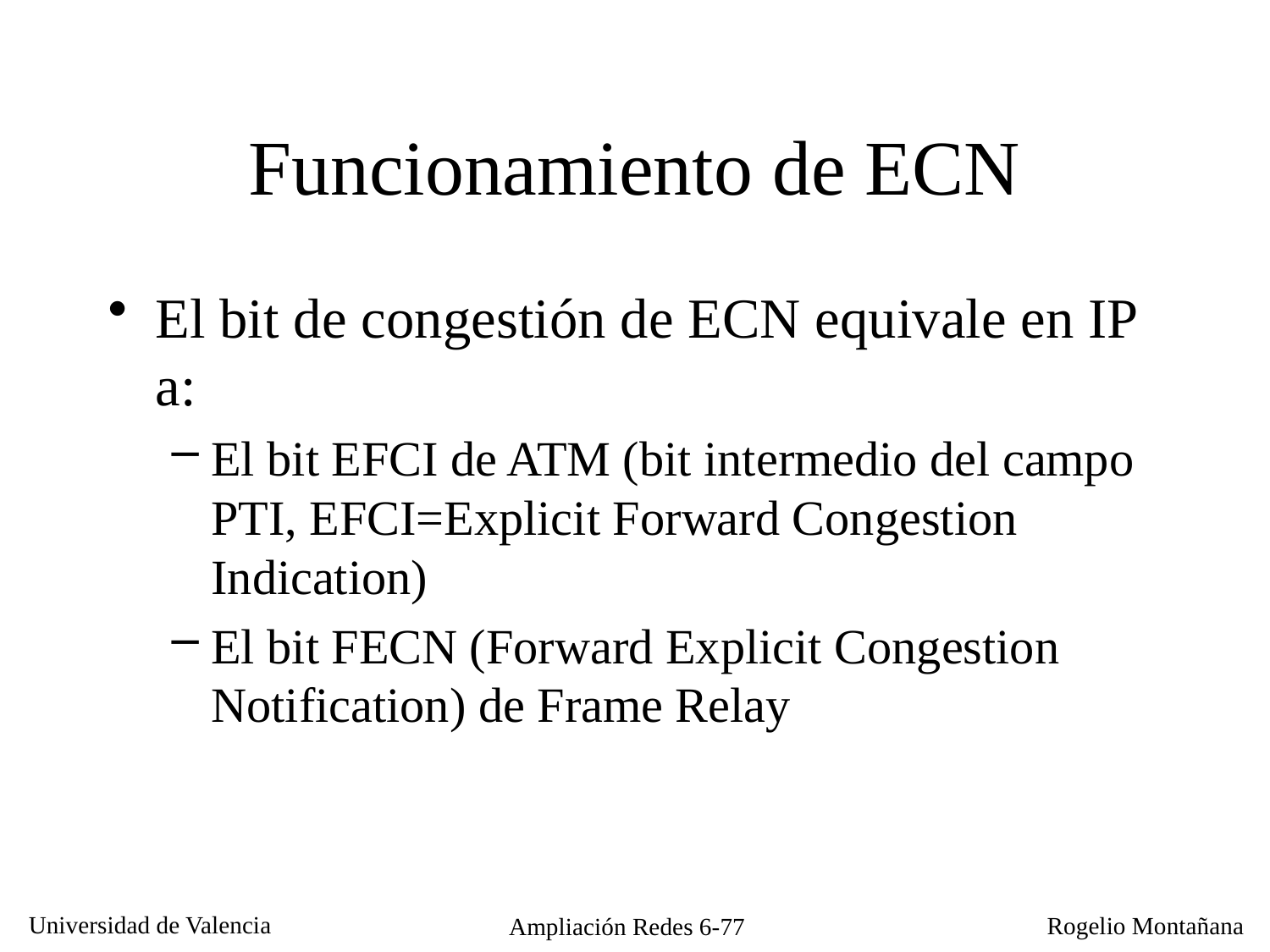

# Funcionamiento de ECN
El bit de congestión de ECN equivale en IP a:
El bit EFCI de ATM (bit intermedio del campo PTI, EFCI=Explicit Forward Congestion Indication)
El bit FECN (Forward Explicit Congestion Notification) de Frame Relay
Ampliación Redes 6-77